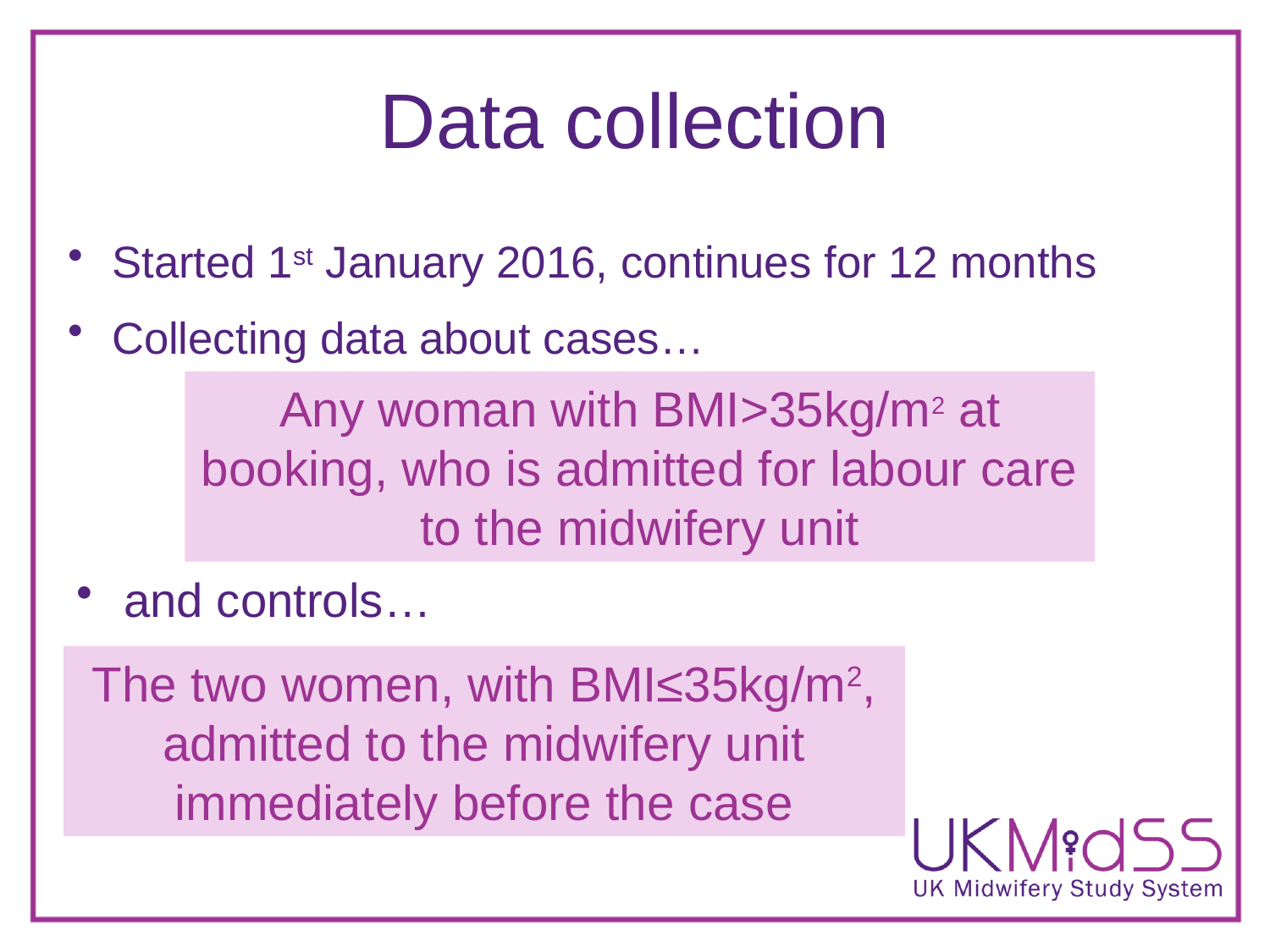

# Data collection
Started 1st January 2016, continues for 12 months
Collecting data about cases…
Any woman with BMI>35kg/m2 at booking, who is admitted for labour care to the midwifery unit
and controls…

The two women, with BMI≤35kg/m2, admitted to the midwifery unit immediately before the case